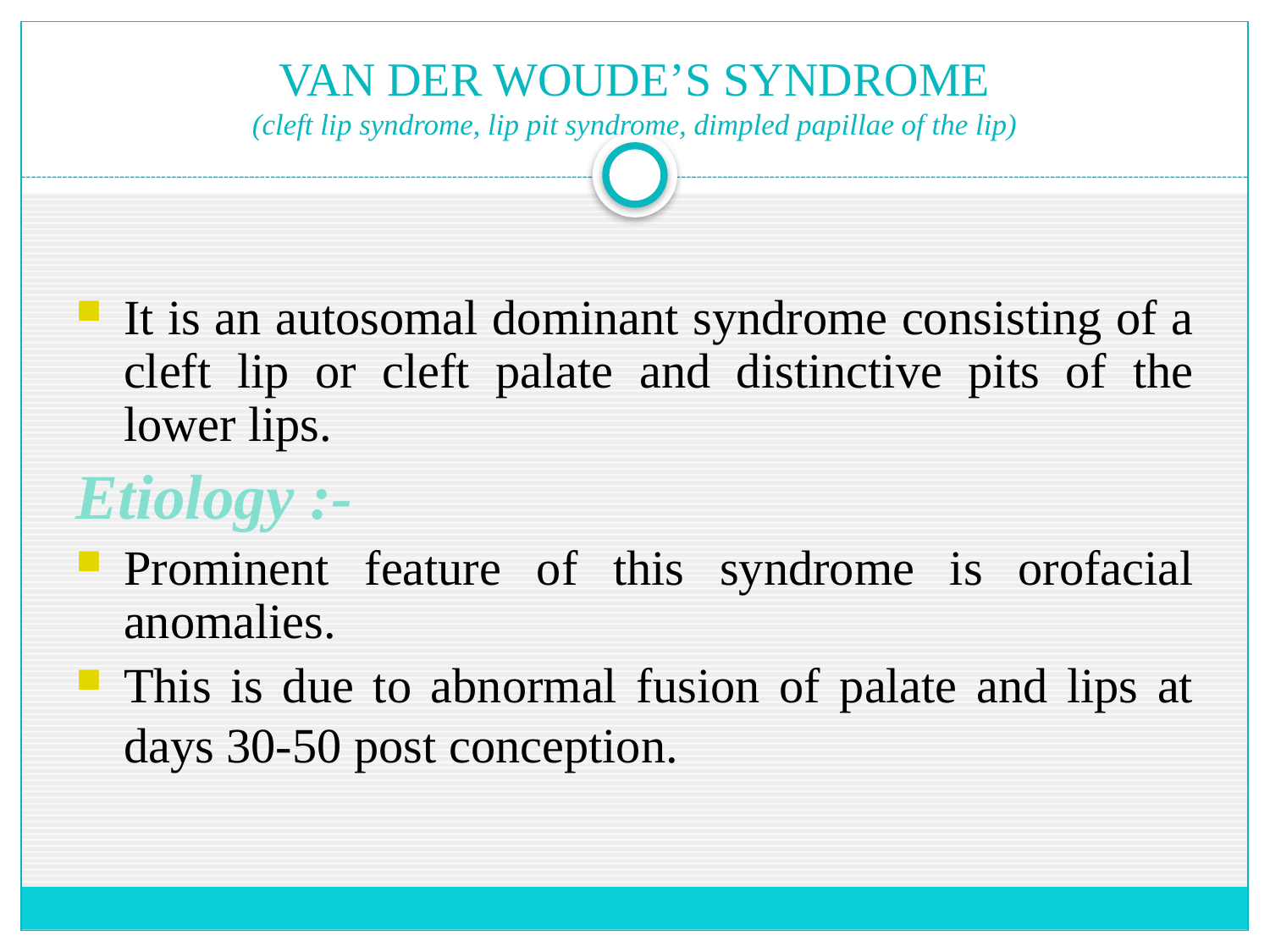

# VAN DER WOUDE’S SYNDROME (cleft lip syndrome, lip pit syndrome, dimpled papillae of the lip)
It is an autosomal dominant syndrome consisting of a cleft lip or cleft palate and distinctive pits of the lower lips.
Etiology :-
Prominent feature of this syndrome is orofacial anomalies.
This is due to abnormal fusion of palate and lips at days 30-50 post conception.